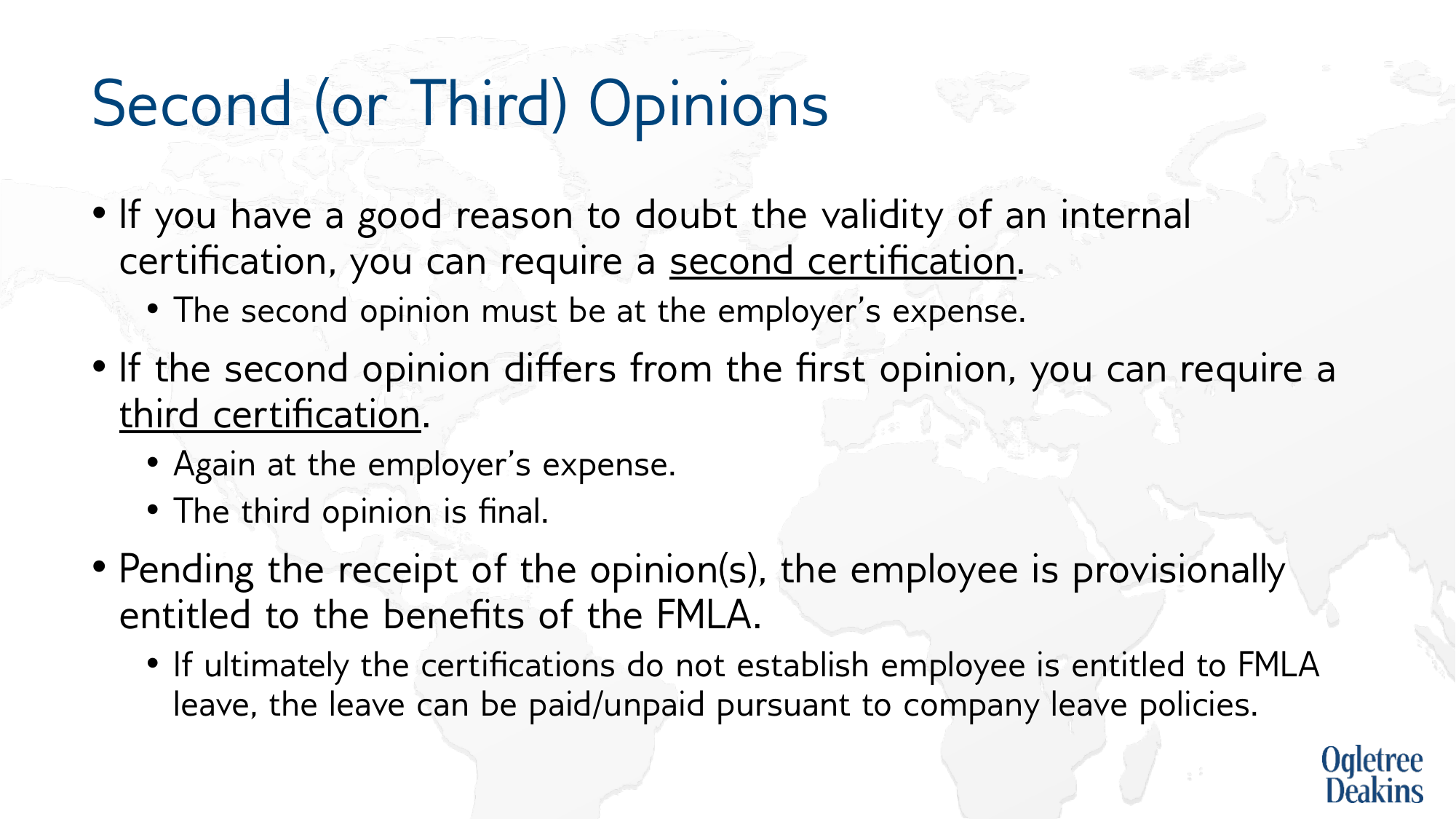

# Second (or Third) Opinions
If you have a good reason to doubt the validity of an internal certification, you can require a second certification.
The second opinion must be at the employer’s expense.
If the second opinion differs from the first opinion, you can require a third certification.
Again at the employer’s expense.
The third opinion is final.
Pending the receipt of the opinion(s), the employee is provisionally entitled to the benefits of the FMLA.
If ultimately the certifications do not establish employee is entitled to FMLA leave, the leave can be paid/unpaid pursuant to company leave policies.